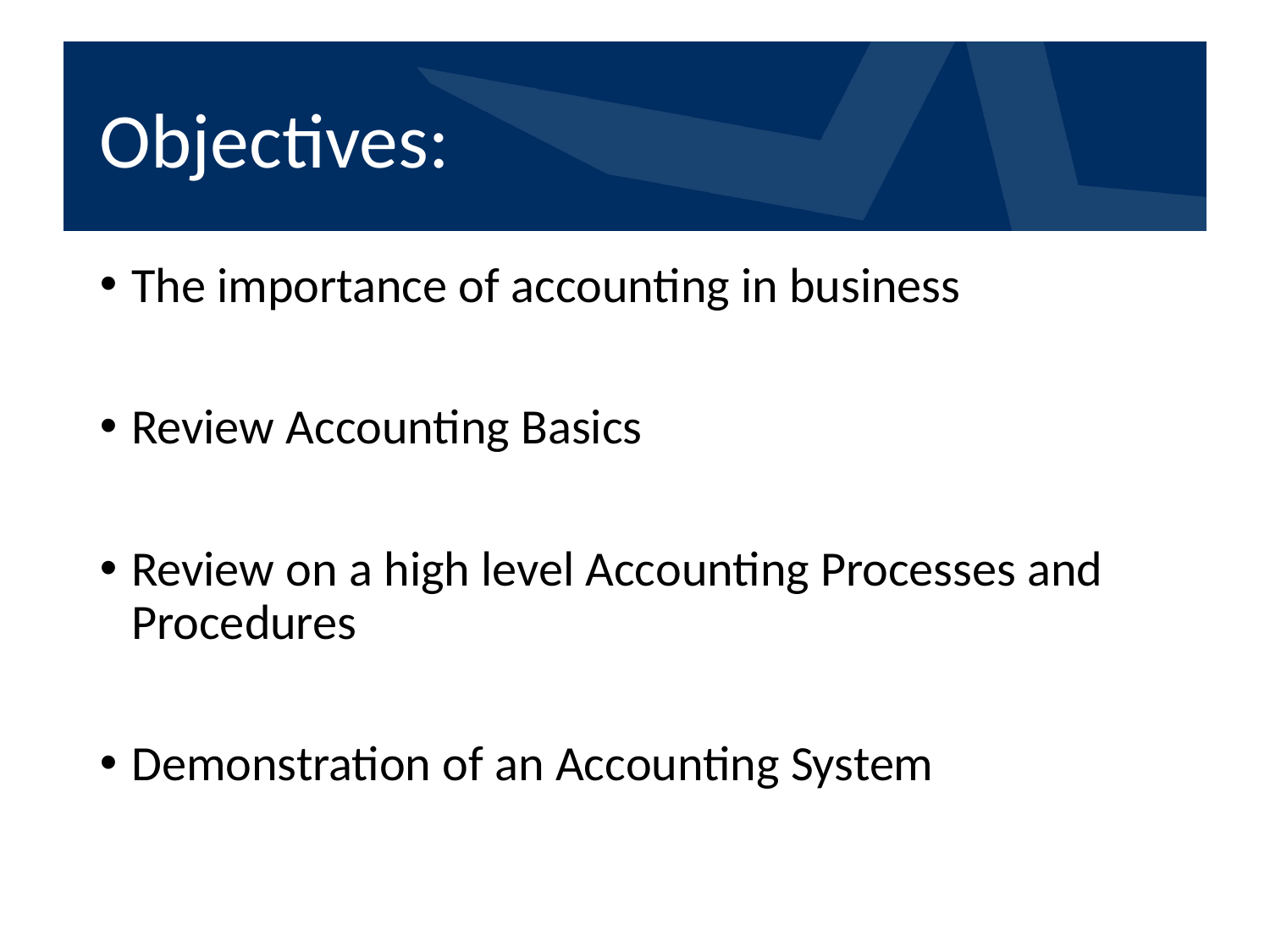

# Objectives:
The importance of accounting in business

Review Accounting Basics

Review on a high level Accounting Processes and Procedures

Demonstration of an Accounting System